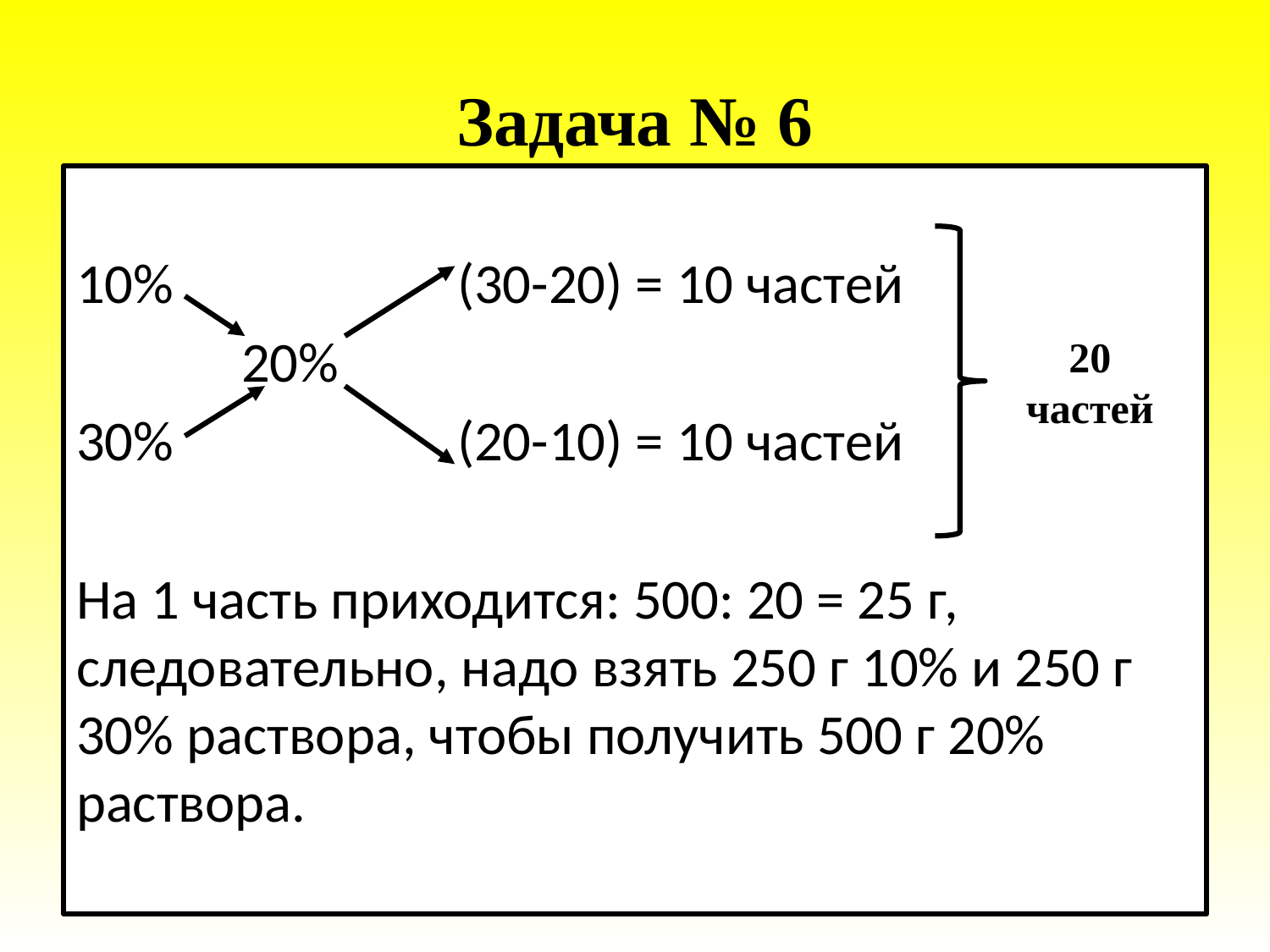

# Задача № 6
10% 			(30-20) = 10 частей
	   20%
30%			(20-10) = 10 частей

На 1 часть приходится: 500: 20 = 25 г, следовательно, надо взять 250 г 10% и 250 г 30% раствора, чтобы получить 500 г 20% раствора.

20 частей